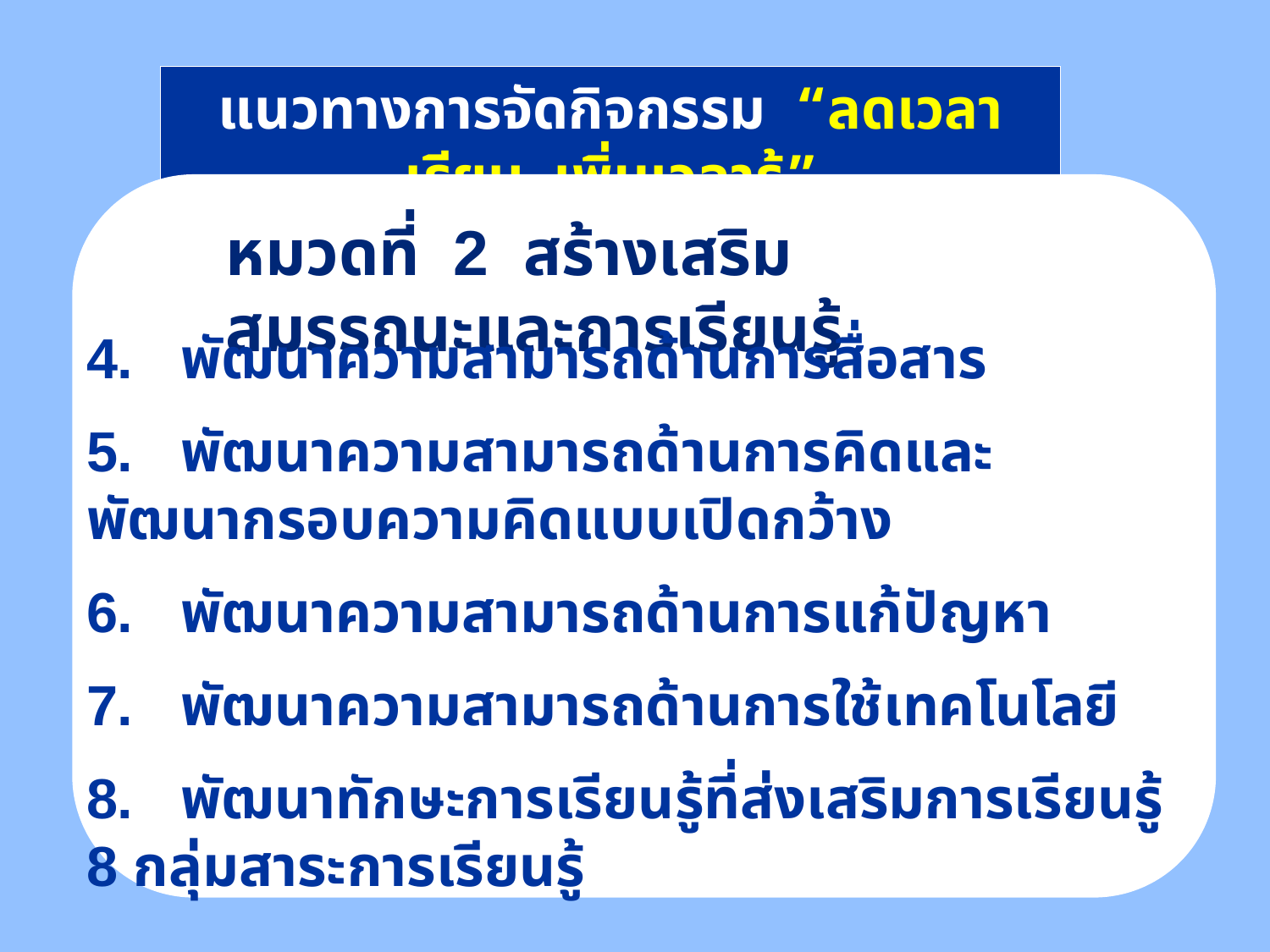

แนวทางการจัดกิจกรรม  “ลดเวลาเรียน  เพิ่มเวลารู้”

หมวดที่  2  สร้างเสริมสมรรถนะและการเรียนรู้
4.   พัฒนาความสามารถด้านการสื่อสาร

5.   พัฒนาความสามารถด้านการคิดและพัฒนากรอบความคิดแบบเปิดกว้าง

6.   พัฒนาความสามารถด้านการแก้ปัญหา

7.   พัฒนาความสามารถด้านการใช้เทคโนโลยี

8.   พัฒนาทักษะการเรียนรู้ที่ส่งเสริมการเรียนรู้  8 กลุ่มสาระการเรียนรู้